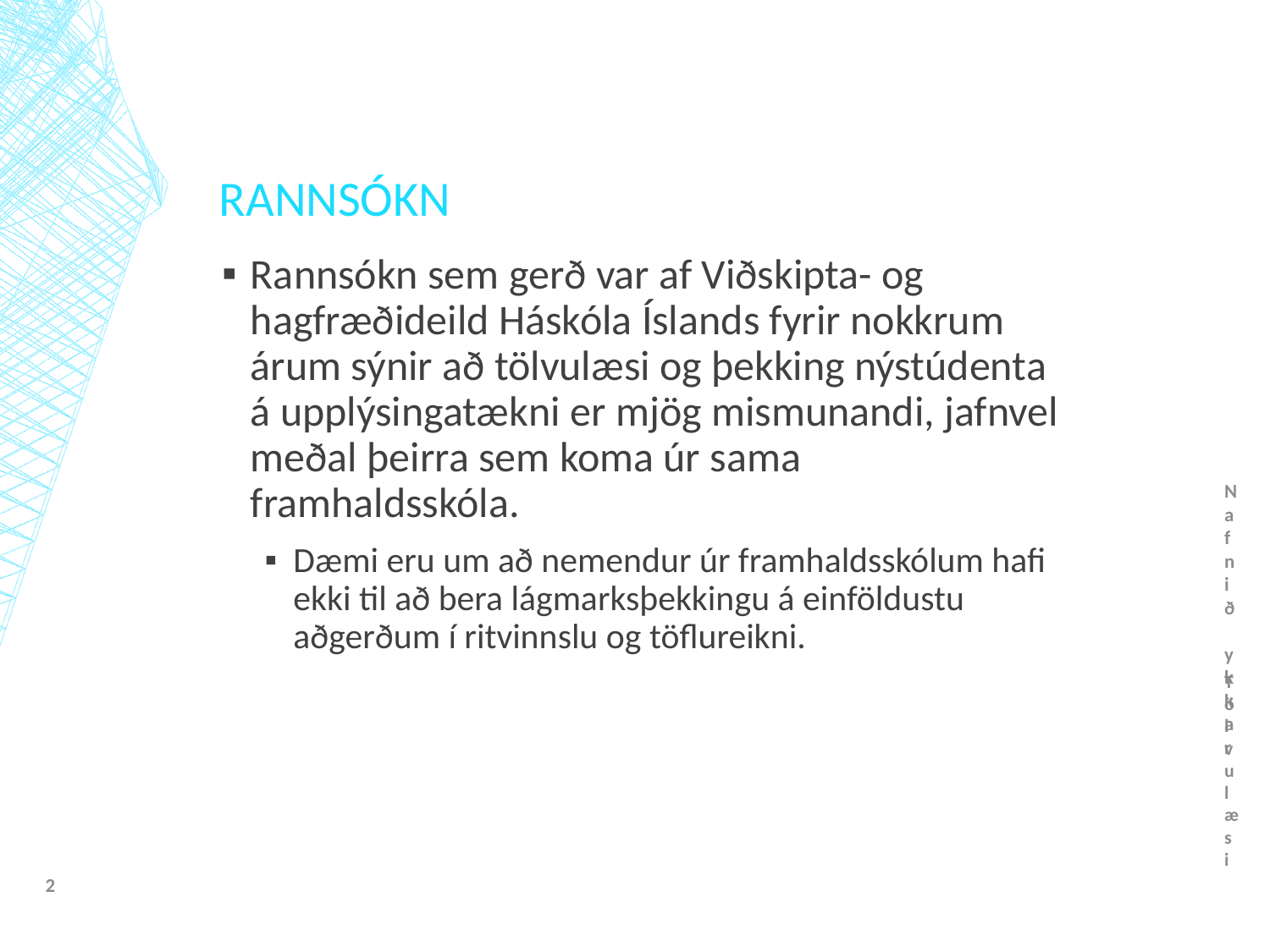

Nafnið ykkar
# Rannsókn
Rannsókn sem gerð var af Viðskipta- og hagfræðideild Háskóla Íslands fyrir nokkrum árum sýnir að tölvulæsi og þekking nýstúdenta á upplýsingatækni er mjög mismunandi, jafnvel meðal þeirra sem koma úr sama framhaldsskóla.
Dæmi eru um að nemendur úr framhaldsskólum hafi ekki til að bera lágmarksþekkingu á einföldustu aðgerðum í ritvinnslu og töflureikni.
Tölvulæsi
2